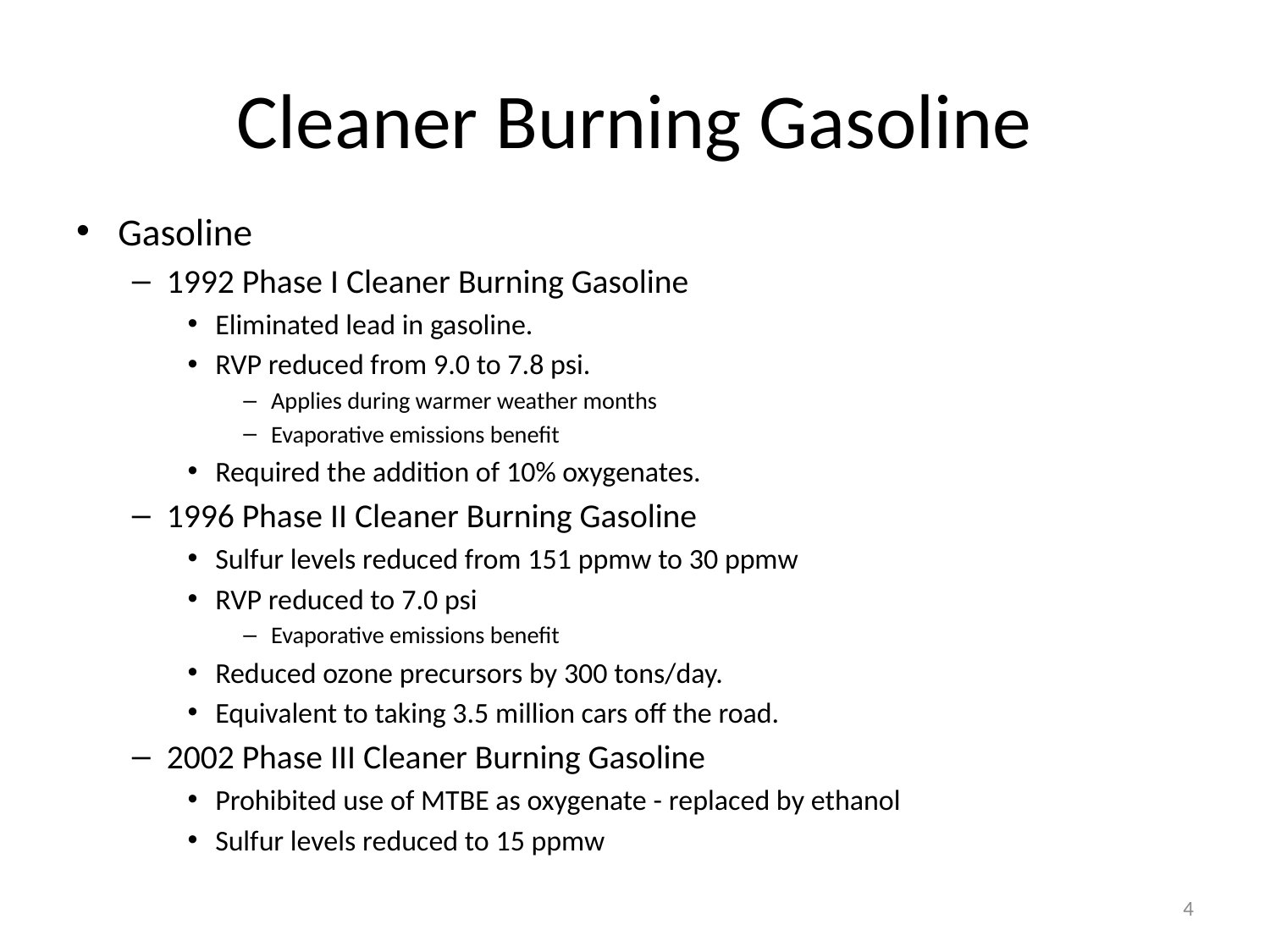

# Cleaner Burning Gasoline
Gasoline
1992 Phase I Cleaner Burning Gasoline
Eliminated lead in gasoline.
RVP reduced from 9.0 to 7.8 psi.
Applies during warmer weather months
Evaporative emissions benefit
Required the addition of 10% oxygenates.
1996 Phase II Cleaner Burning Gasoline
Sulfur levels reduced from 151 ppmw to 30 ppmw
RVP reduced to 7.0 psi
Evaporative emissions benefit
Reduced ozone precursors by 300 tons/day.
Equivalent to taking 3.5 million cars off the road.
2002 Phase III Cleaner Burning Gasoline
Prohibited use of MTBE as oxygenate - replaced by ethanol
Sulfur levels reduced to 15 ppmw

4